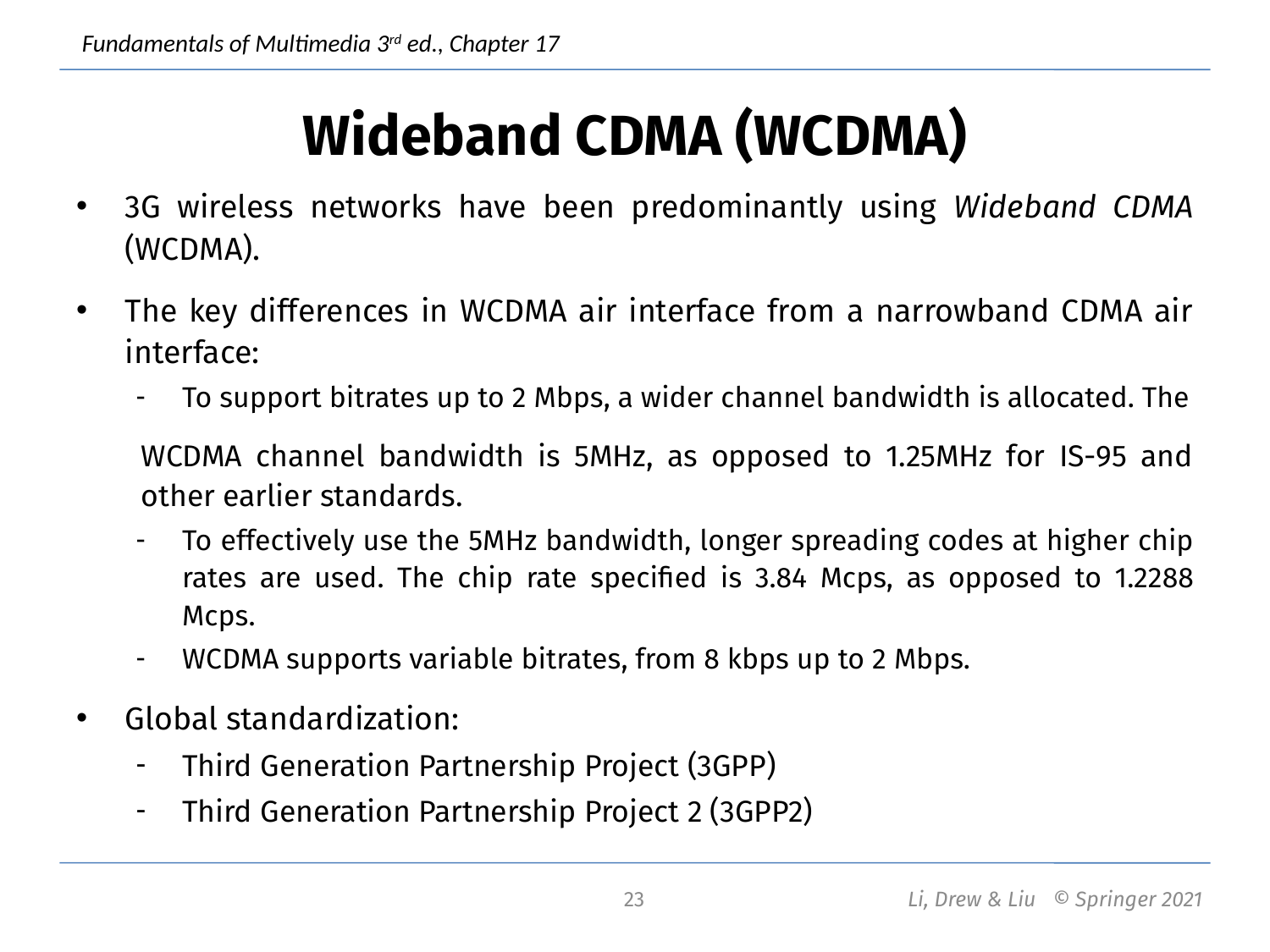

# Wideband CDMA (WCDMA)
3G wireless networks have been predominantly using Wideband CDMA (WCDMA).
The key differences in WCDMA air interface from a narrowband CDMA air interface:
To support bitrates up to 2 Mbps, a wider channel bandwidth is allocated. The
WCDMA channel bandwidth is 5MHz, as opposed to 1.25MHz for IS-95 and other earlier standards.
To effectively use the 5MHz bandwidth, longer spreading codes at higher chip rates are used. The chip rate specified is 3.84 Mcps, as opposed to 1.2288 Mcps.
WCDMA supports variable bitrates, from 8 kbps up to 2 Mbps.
Global standardization:
Third Generation Partnership Project (3GPP)
Third Generation Partnership Project 2 (3GPP2)
23
Li, Drew & Liu   © Springer 2021